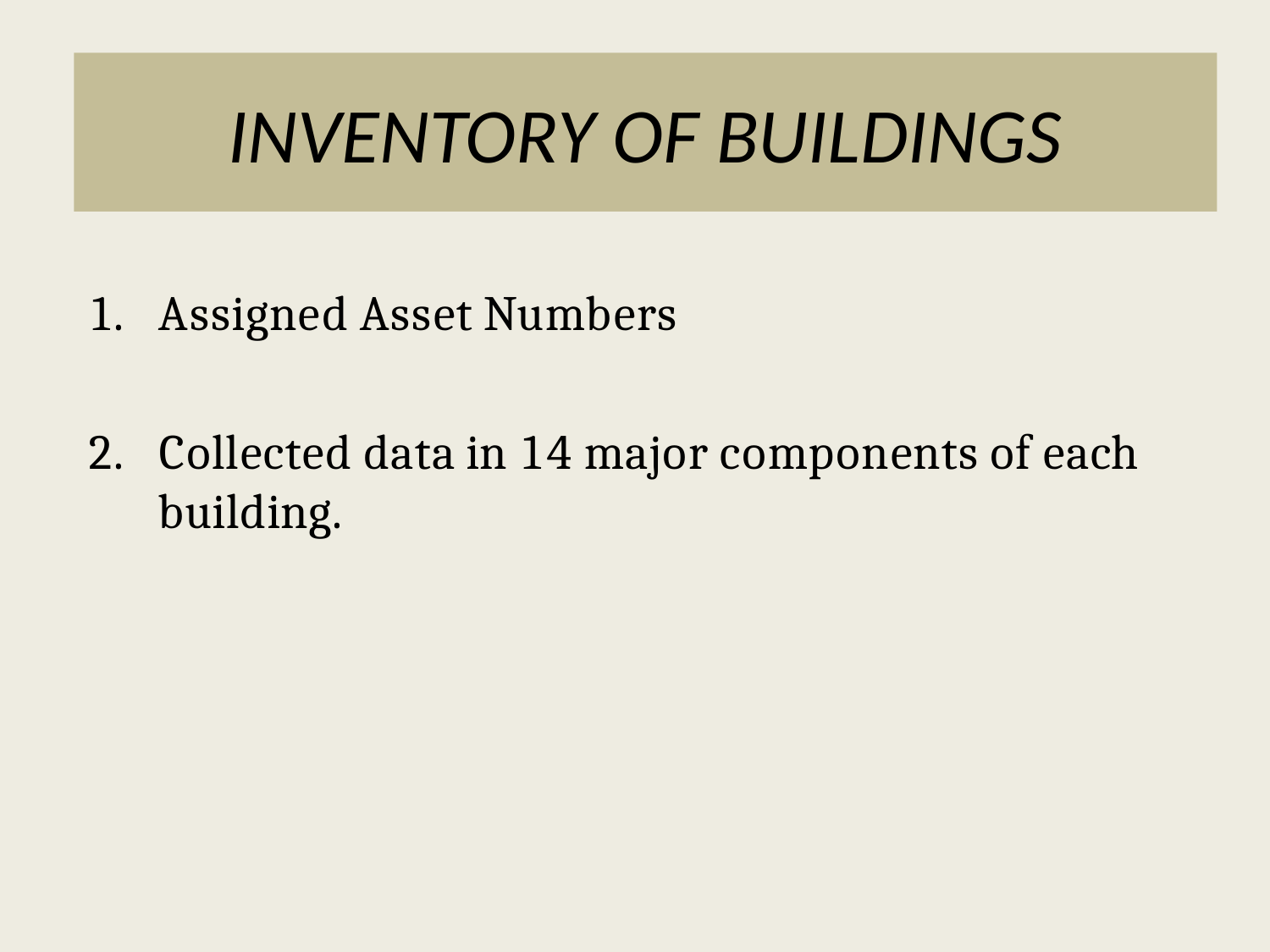

INVENTORY OF BUILDINGS
Assigned Asset Numbers

Collected data in 14 major components of each building.